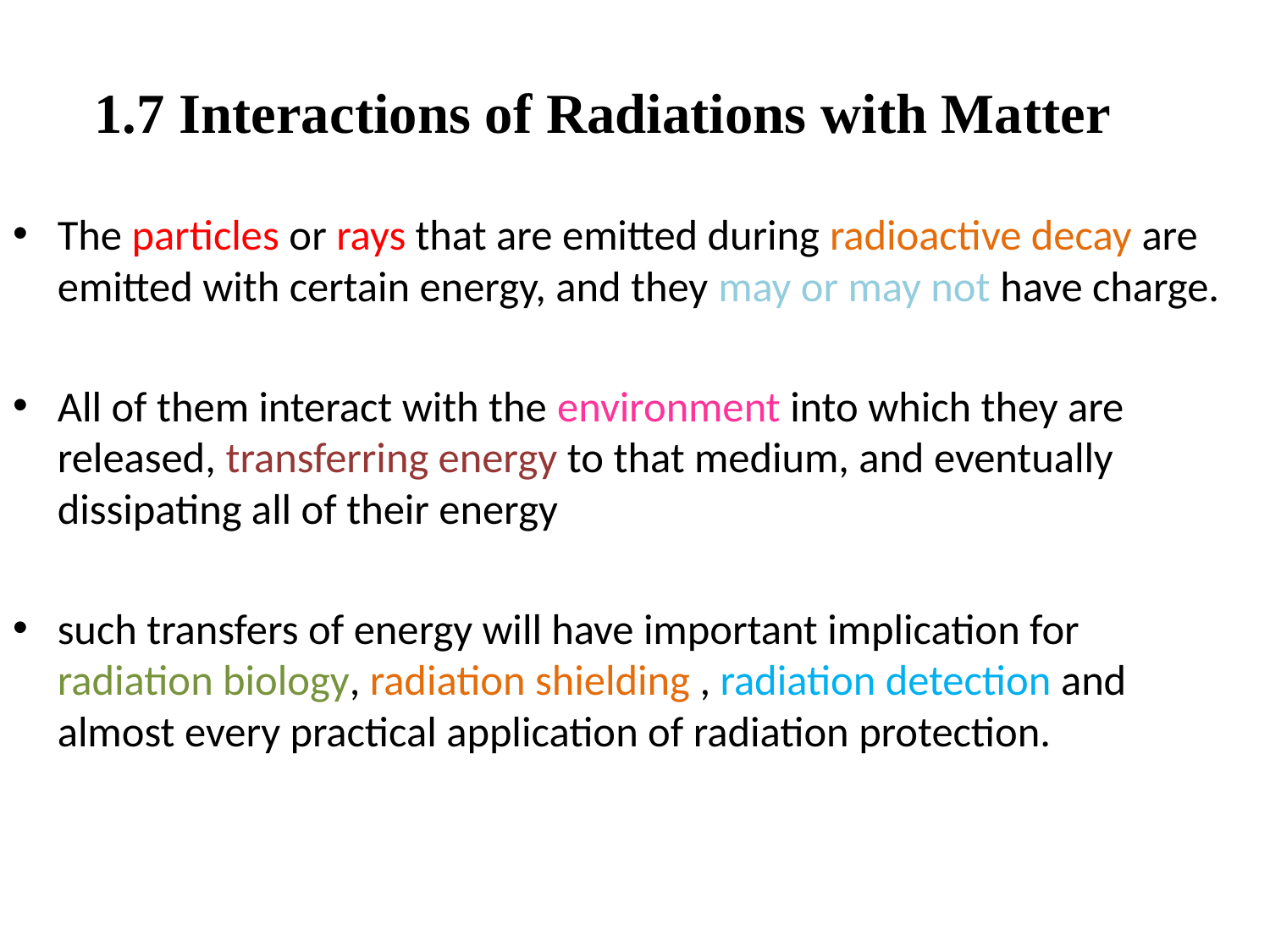

# 1.7 Interactions of Radiations with Matter
The particles or rays that are emitted during radioactive decay are emitted with certain energy, and they may or may not have charge.

All of them interact with the environment into which they are released, transferring energy to that medium, and eventually dissipating all of their energy

such transfers of energy will have important implication for radiation biology, radiation shielding , radiation detection and almost every practical application of radiation protection.